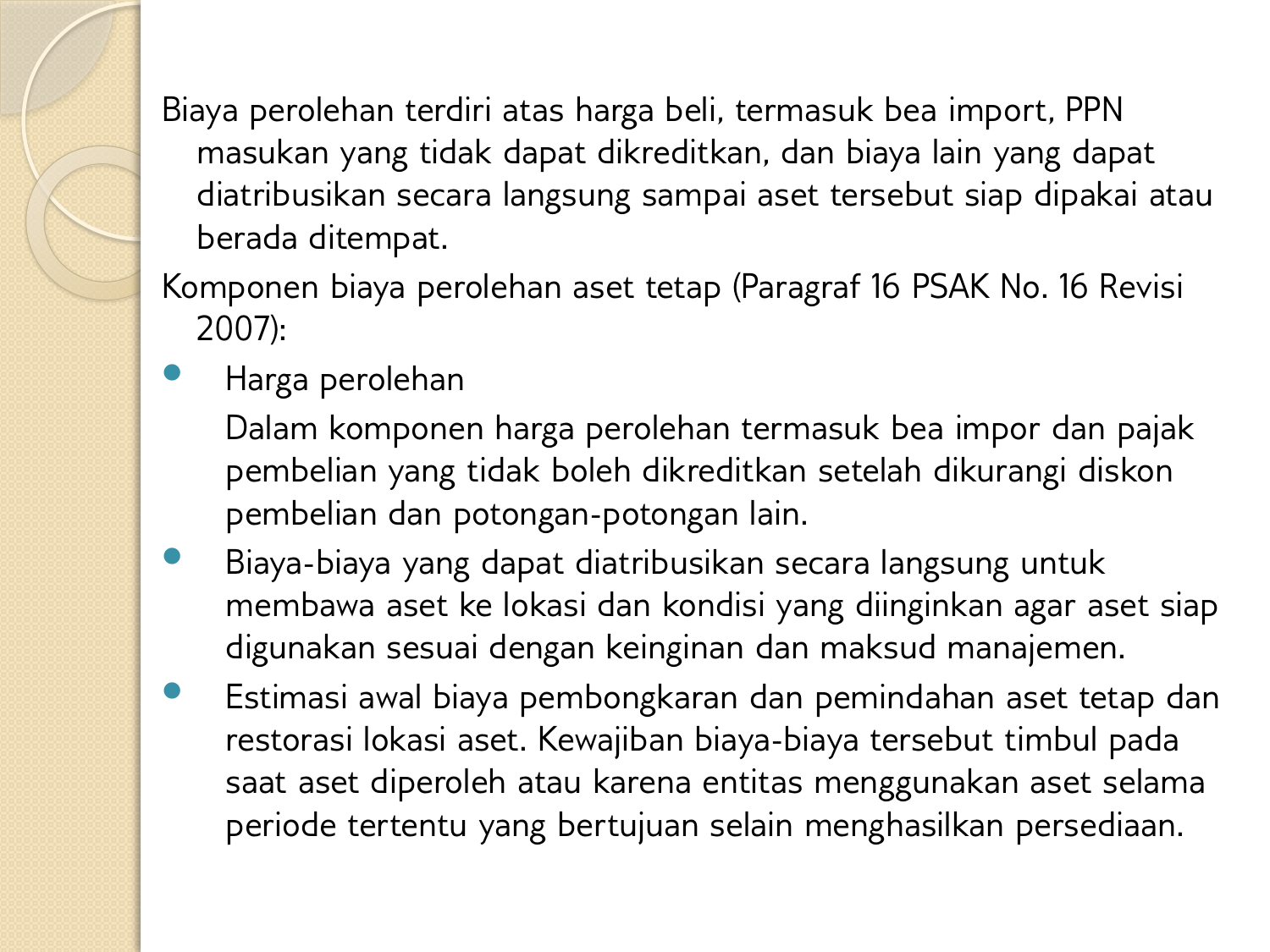

Biaya perolehan terdiri atas harga beli, termasuk bea import, PPN masukan yang tidak dapat dikreditkan, dan biaya lain yang dapat diatribusikan secara langsung sampai aset tersebut siap dipakai atau berada ditempat.
Komponen biaya perolehan aset tetap (Paragraf 16 PSAK No. 16 Revisi 2007):
Harga perolehan
	Dalam komponen harga perolehan termasuk bea impor dan pajak pembelian yang tidak boleh dikreditkan setelah dikurangi diskon pembelian dan potongan-potongan lain.
Biaya-biaya yang dapat diatribusikan secara langsung untuk membawa aset ke lokasi dan kondisi yang diinginkan agar aset siap digunakan sesuai dengan keinginan dan maksud manajemen.
Estimasi awal biaya pembongkaran dan pemindahan aset tetap dan restorasi lokasi aset. Kewajiban biaya-biaya tersebut timbul pada saat aset diperoleh atau karena entitas menggunakan aset selama periode tertentu yang bertujuan selain menghasilkan persediaan.